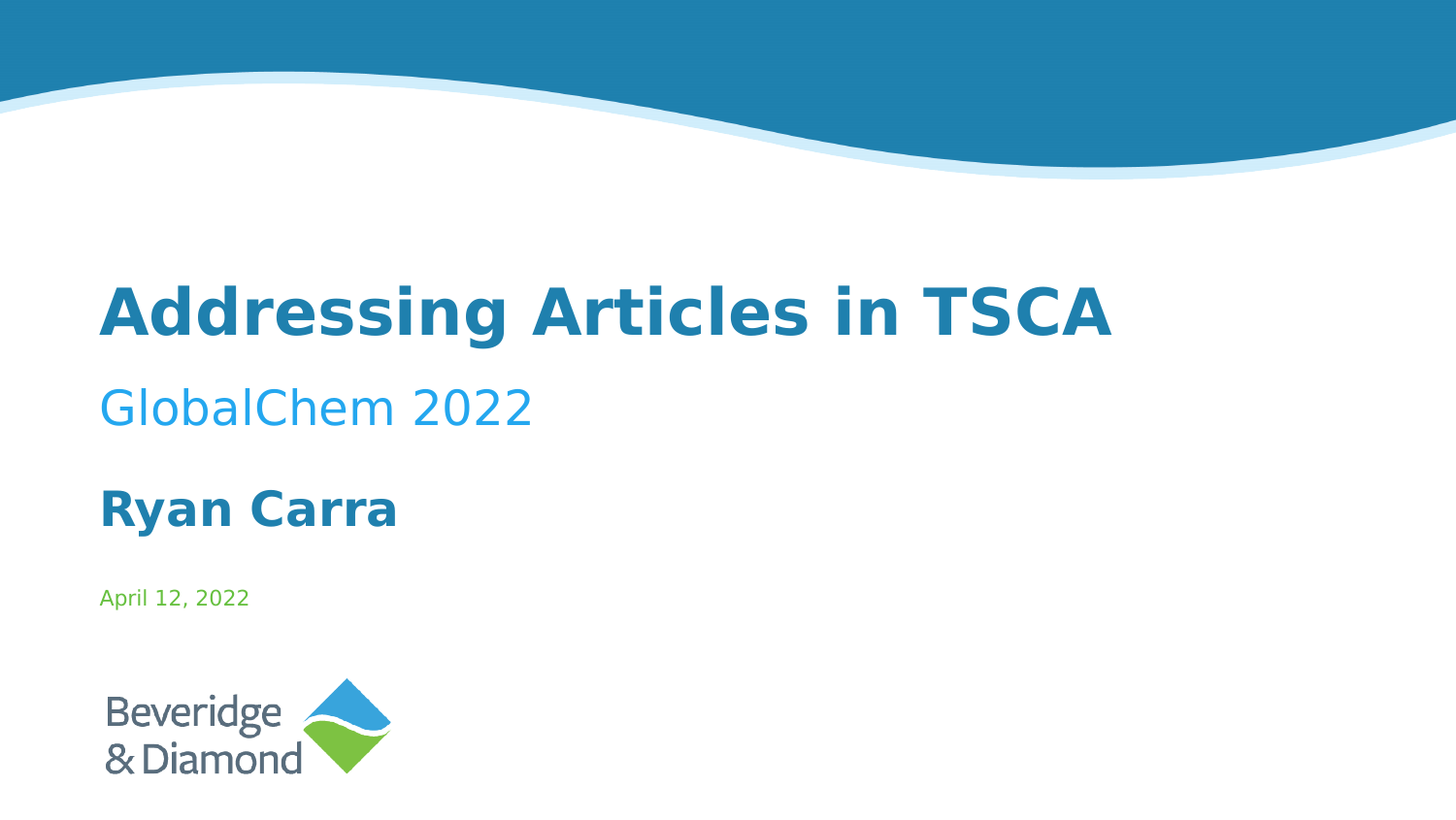

Addressing Articles in TSCA
GlobalChem 2022
Ryan Carra
April 12, 2022